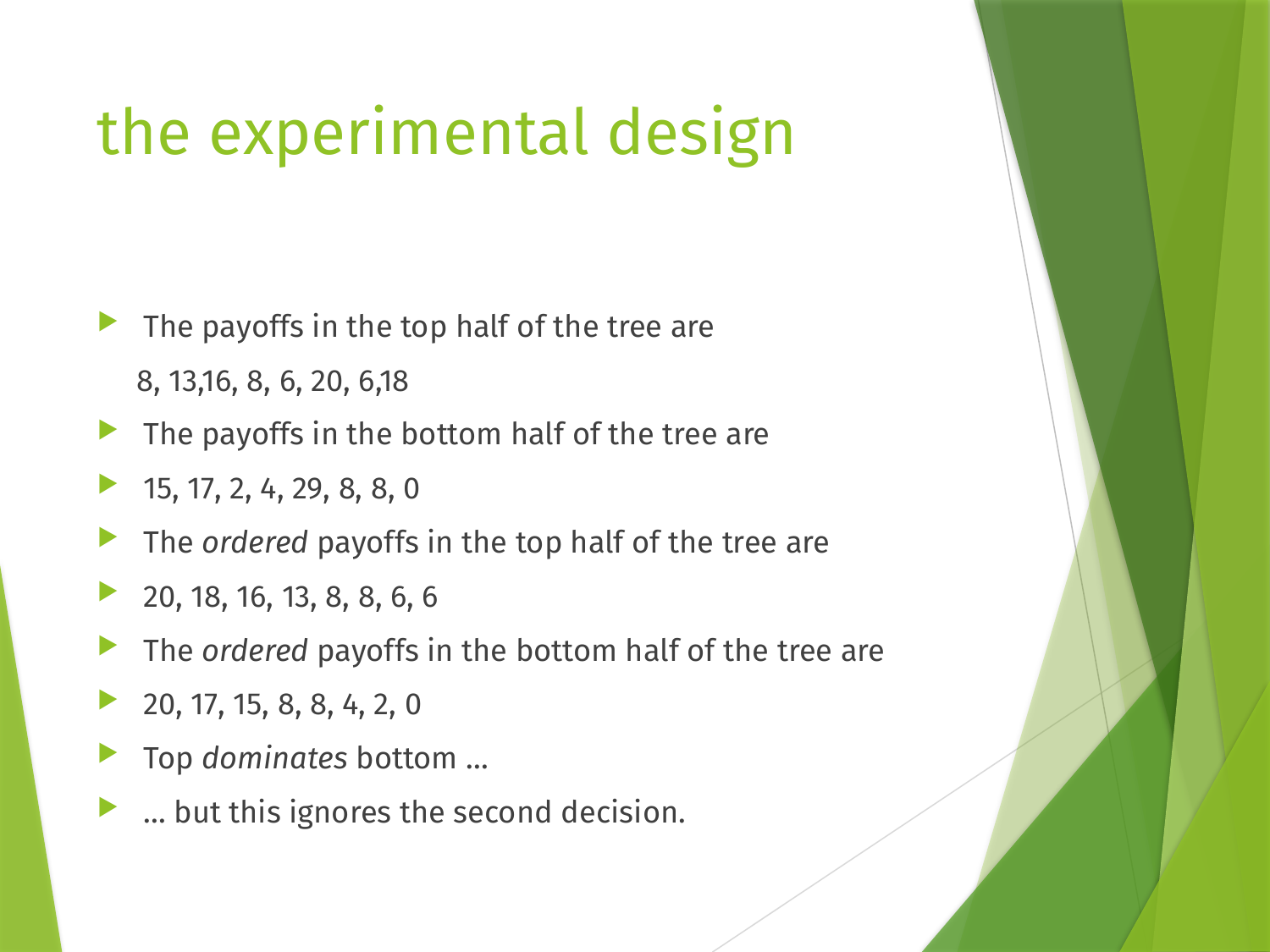

# the experimental design
The payoffs in the top half of the tree are
   8, 13,16, 8, 6, 20, 6,18
The payoffs in the bottom half of the tree are
15, 17, 2, 4, 29, 8, 8, 0
The ordered payoffs in the top half of the tree are
20, 18, 16, 13, 8, 8, 6, 6
The ordered payoffs in the bottom half of the tree are
20, 17, 15, 8, 8, 4, 2, 0
Top dominates bottom …
… but this ignores the second decision.